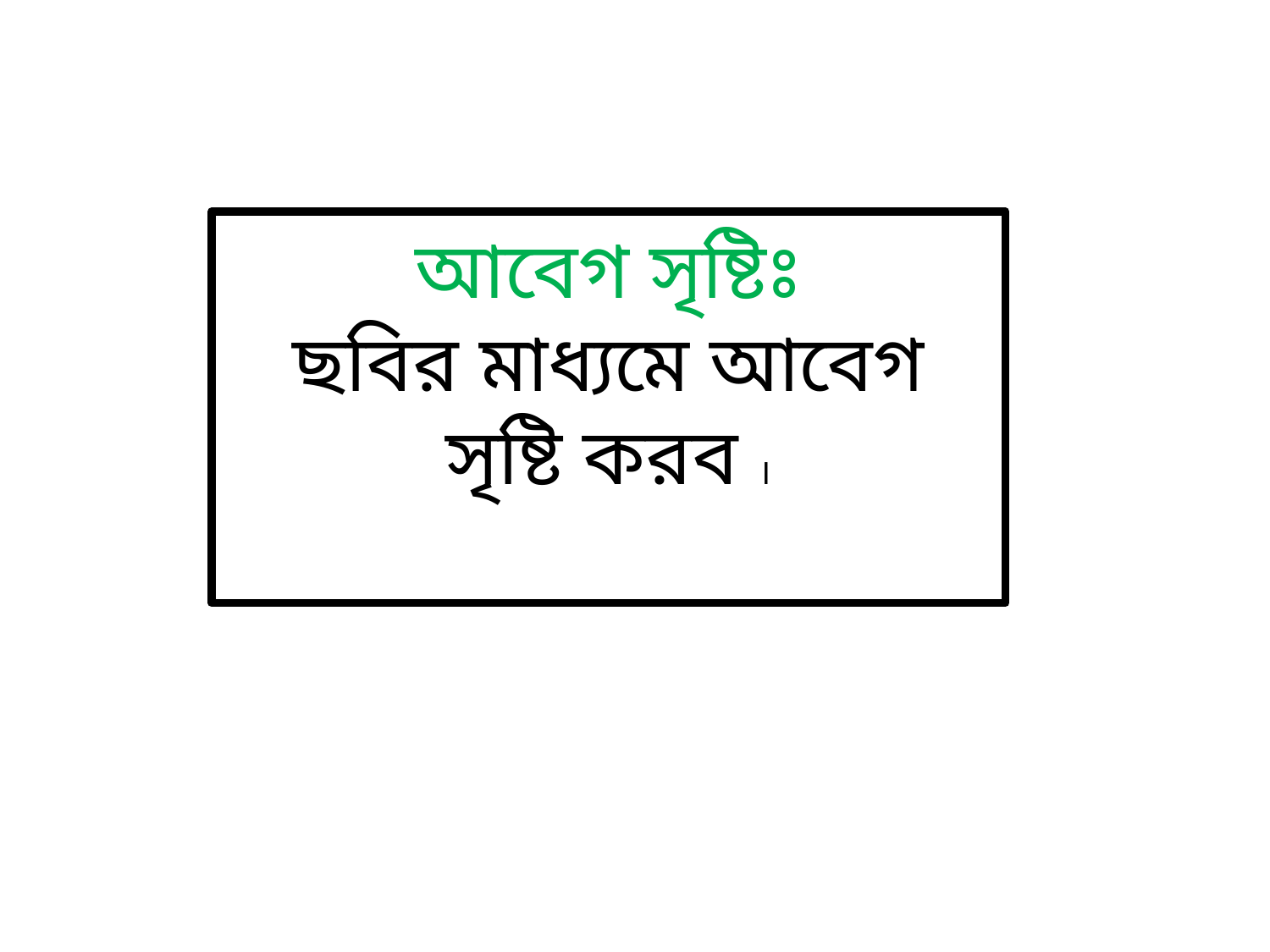

# আবেগ সৃষ্টিঃ ছবির মাধ্যমে আবেগ সৃষ্টি করব ।